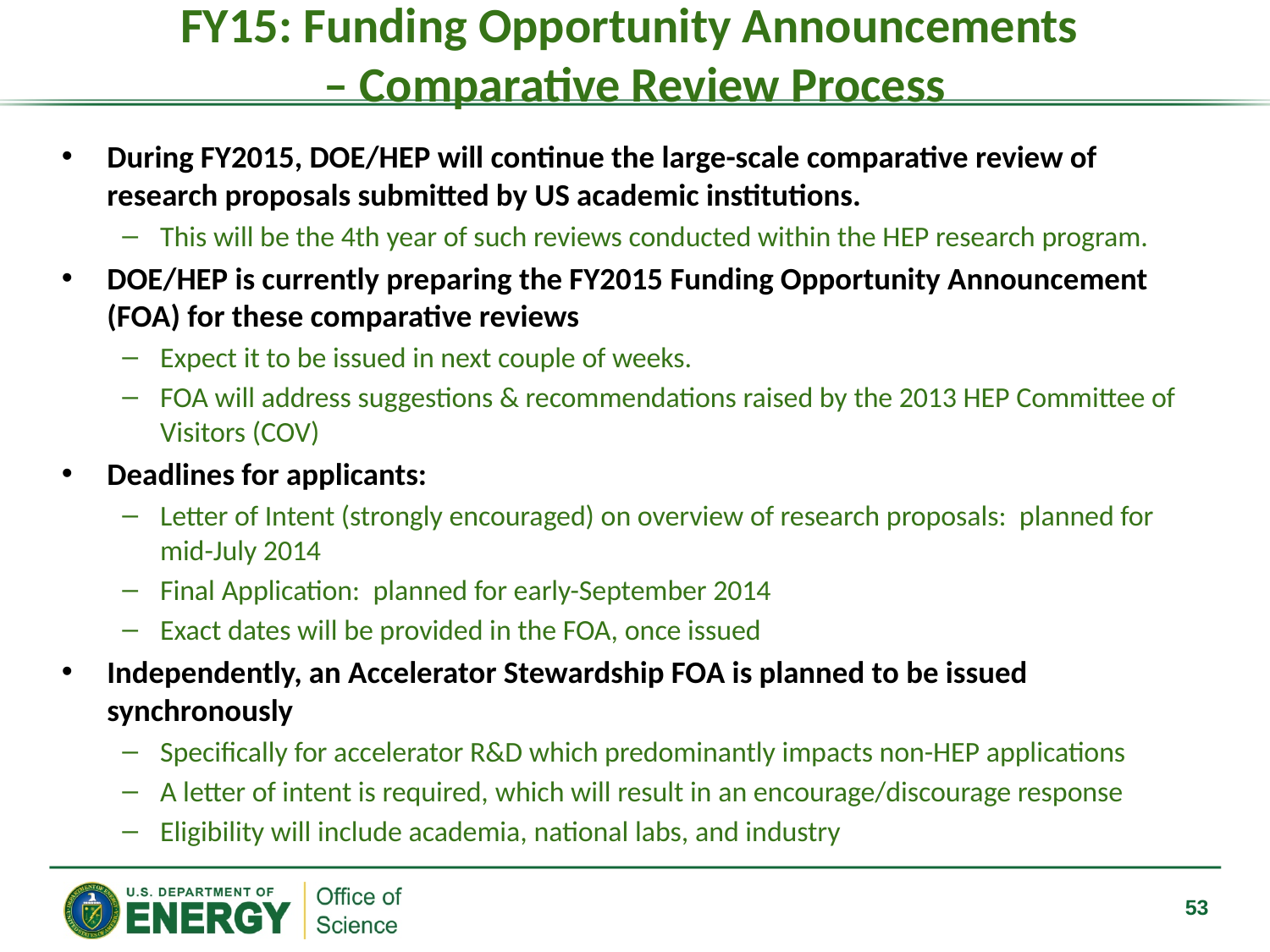

# FY15: Funding Opportunity Announcements – Comparative Review Process
During FY2015, DOE/HEP will continue the large-scale comparative review of research proposals submitted by US academic institutions.
This will be the 4th year of such reviews conducted within the HEP research program.
DOE/HEP is currently preparing the FY2015 Funding Opportunity Announcement (FOA) for these comparative reviews
Expect it to be issued in next couple of weeks.
FOA will address suggestions & recommendations raised by the 2013 HEP Committee of Visitors (COV)
Deadlines for applicants:
Letter of Intent (strongly encouraged) on overview of research proposals:  planned for mid-July 2014
Final Application:  planned for early-September 2014
Exact dates will be provided in the FOA, once issued
Independently, an Accelerator Stewardship FOA is planned to be issued synchronously
Specifically for accelerator R&D which predominantly impacts non-HEP applications
A letter of intent is required, which will result in an encourage/discourage response
Eligibility will include academia, national labs, and industry

53